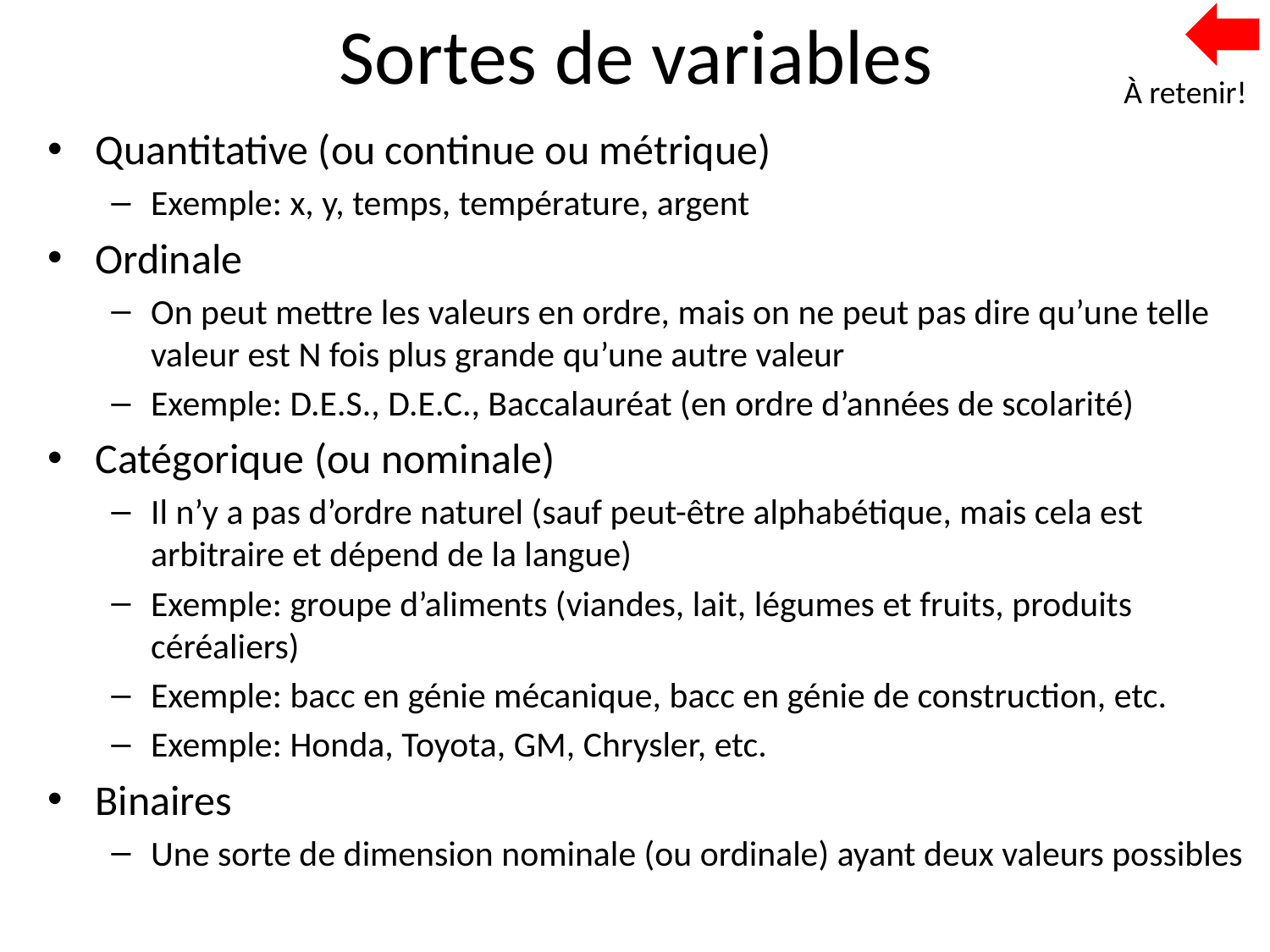

# Sortes de variables

À retenir!
Quantitative (ou continue ou métrique)
Exemple: x, y, temps, température, argent
Ordinale
On peut mettre les valeurs en ordre, mais on ne peut pas dire qu’une telle valeur est N fois plus grande qu’une autre valeur
Exemple: D.E.S., D.E.C., Baccalauréat (en ordre d’années de scolarité)
Catégorique (ou nominale)
Il n’y a pas d’ordre naturel (sauf peut-être alphabétique, mais cela est arbitraire et dépend de la langue)
Exemple: groupe d’aliments (viandes, lait, légumes et fruits, produits céréaliers)
Exemple: bacc en génie mécanique, bacc en génie de construction, etc.
Exemple: Honda, Toyota, GM, Chrysler, etc.
Binaires
Une sorte de dimension nominale (ou ordinale) ayant deux valeurs possibles